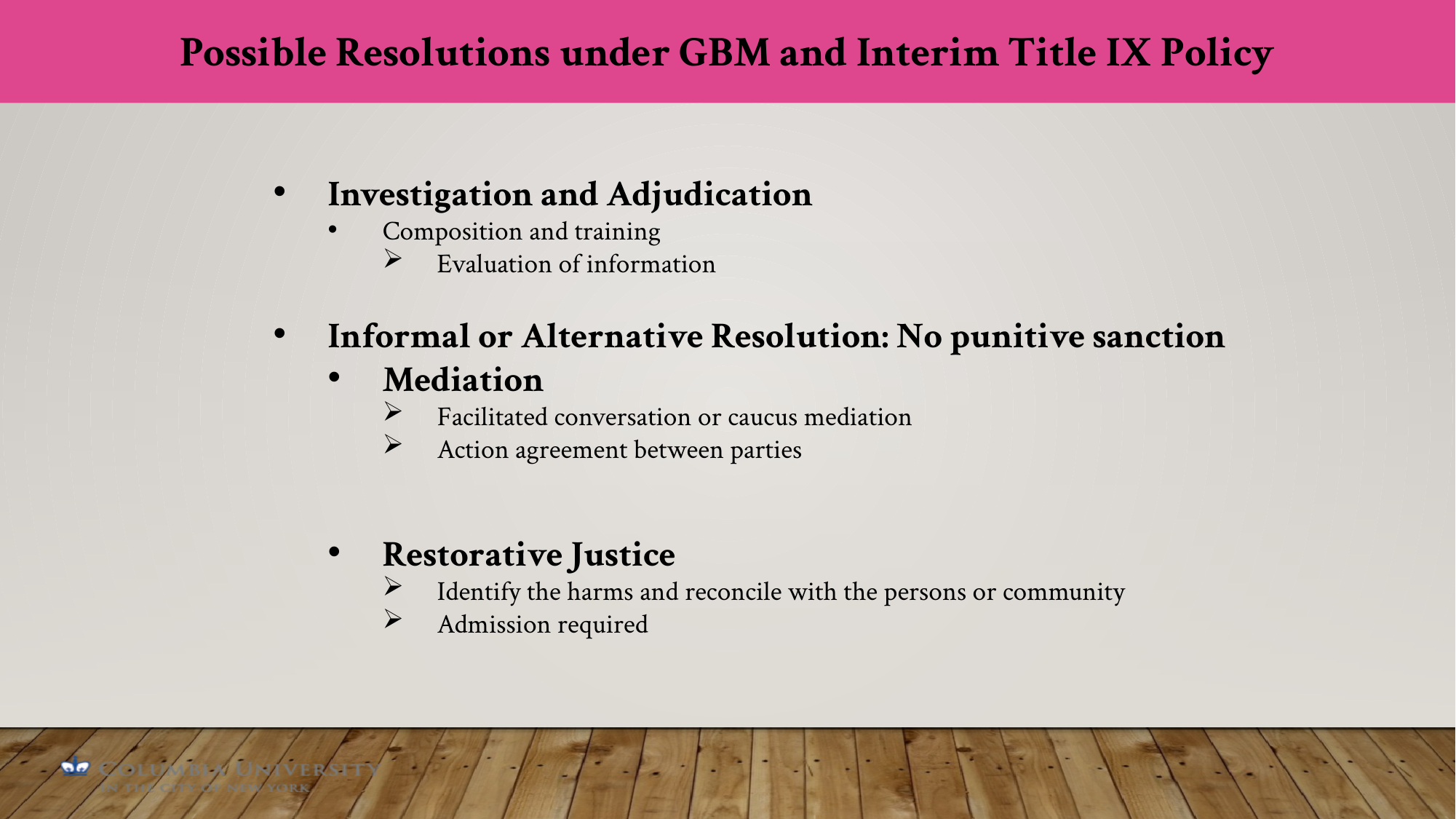

Possible Resolutions under GBM and Interim Title IX Policy
Investigation and Adjudication
Composition and training
Evaluation of information

Informal or Alternative Resolution: No punitive sanction
Mediation
Facilitated conversation or caucus mediation
Action agreement between parties

Restorative Justice
Identify the harms and reconcile with the persons or community
Admission required